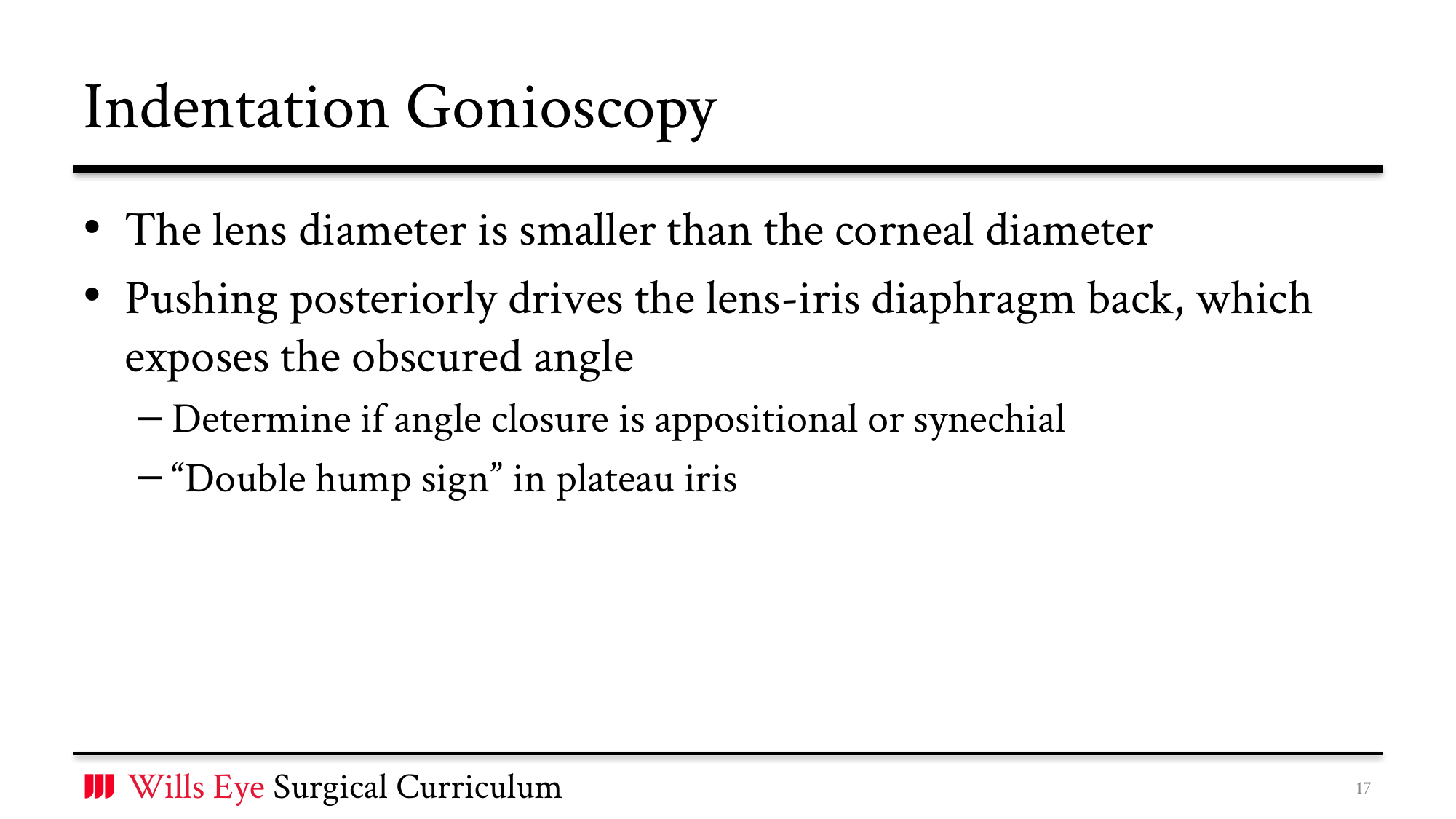

# Indentation Gonioscopy
The lens diameter is smaller than the corneal diameter
Pushing posteriorly drives the lens-iris diaphragm back, which exposes the obscured angle
Determine if angle closure is appositional or synechial
“Double hump sign” in plateau iris

17